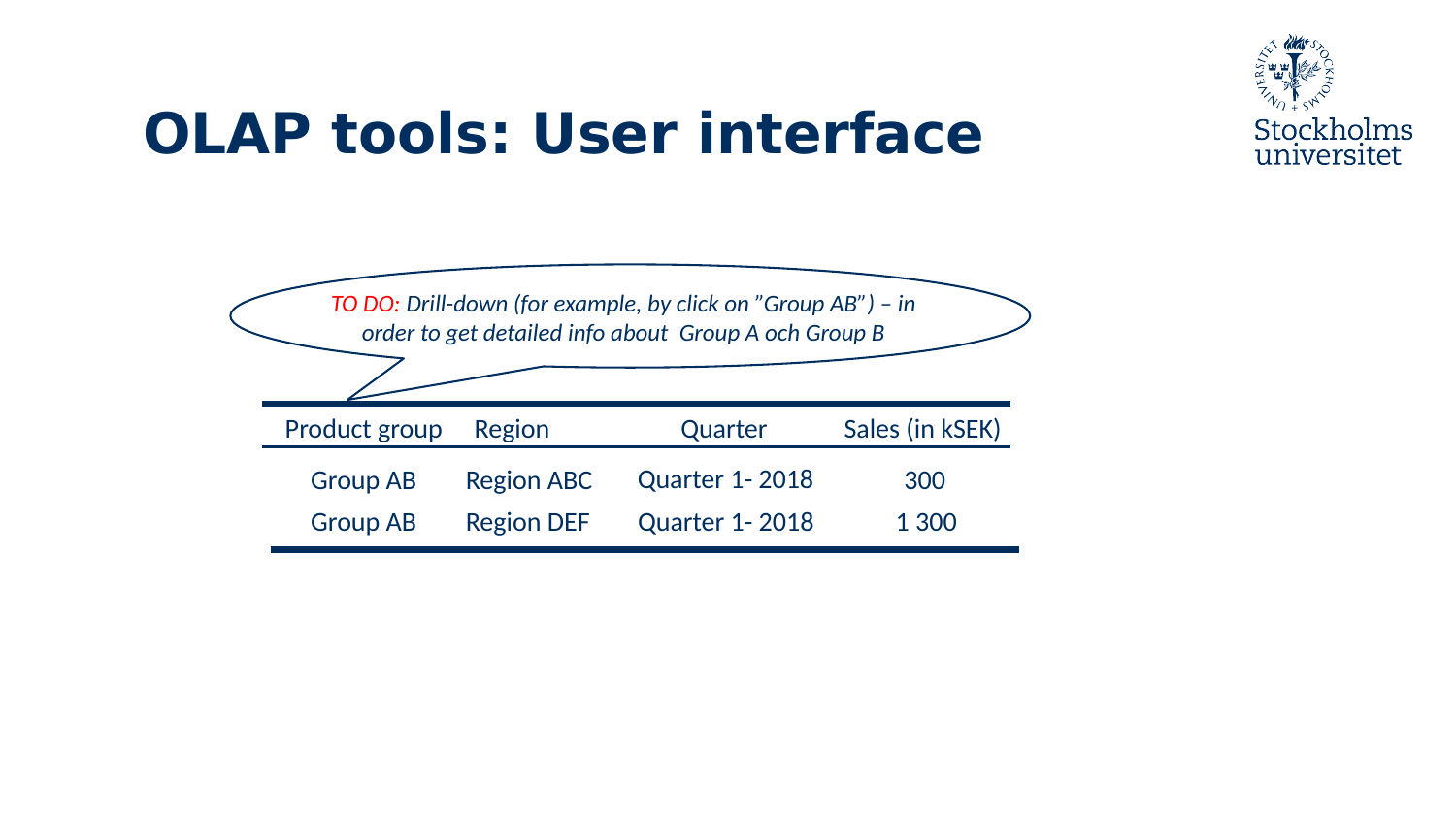

# OLAP tools: User interface

TO DO: Drill-down (for example, by click on ”Group AB”) – in order to get detailed info about  Group A och Group B
Product group
Region
Quarter
Sales (in kSEK)
Quarter 1- 2018
Group AB
Region ABC
300
Group AB
Region DEF
Quarter 1- 2018
1 300